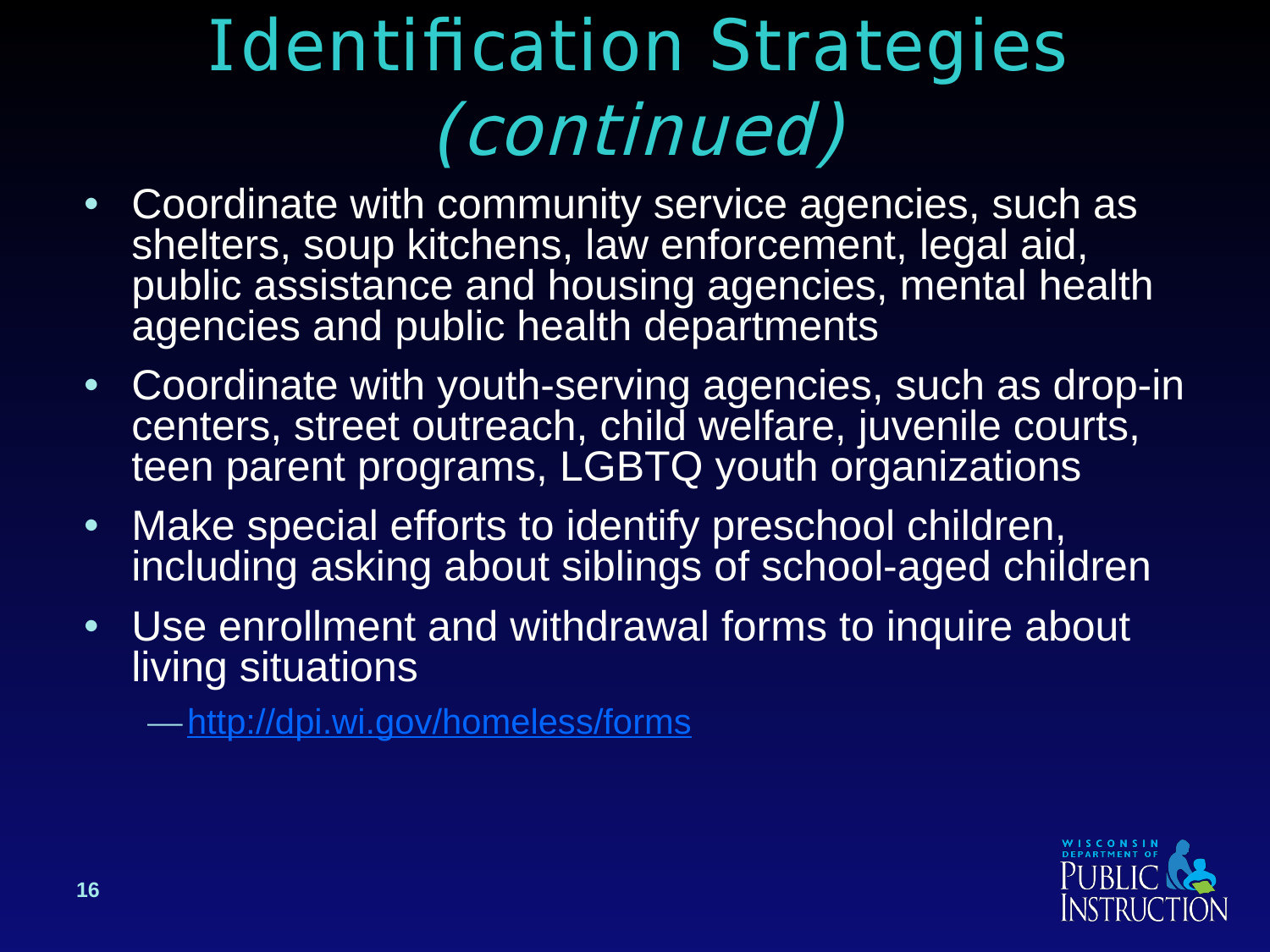

# Identification Strategies (continued)
Coordinate with community service agencies, such as shelters, soup kitchens, law enforcement, legal aid,  public assistance and housing agencies, mental health agencies and public health departments
Coordinate with youth-serving agencies, such as drop-in centers, street outreach, child welfare, juvenile courts, teen parent programs, LGBTQ youth organizations
Make special efforts to identify preschool children, including asking about siblings of school-aged children
Use enrollment and withdrawal forms to inquire about living situations
http://dpi.wi.gov/homeless/forms

16